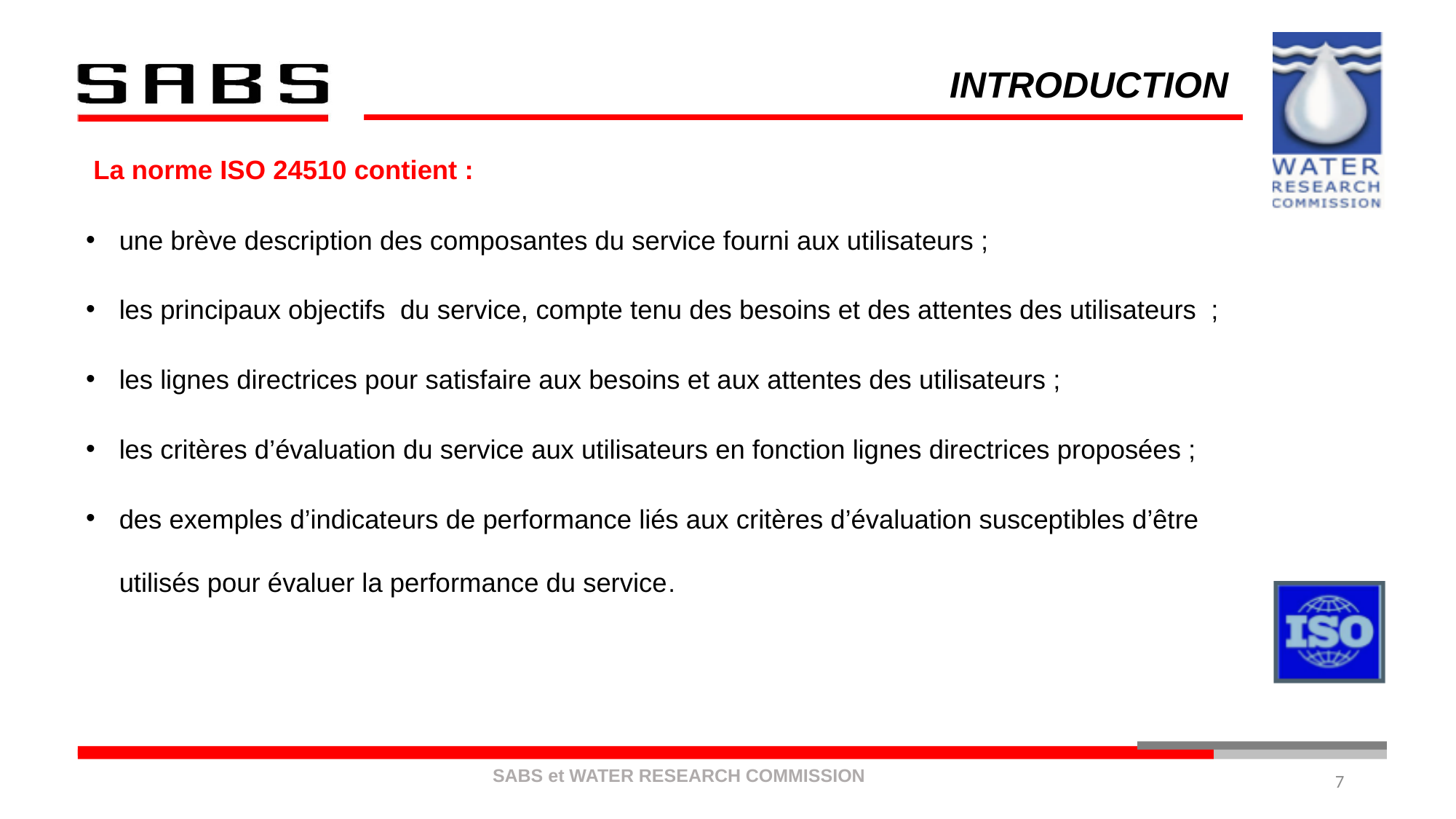

# INTRODUCTION

La norme ISO 24510 contient :
une brève description des composantes du service fourni aux utilisateurs ;
les principaux objectifs  du service, compte tenu des besoins et des attentes des utilisateurs  ;
les lignes directrices pour satisfaire aux besoins et aux attentes des utilisateurs ;
les critères d’évaluation du service aux utilisateurs en fonction lignes directrices proposées ;
des exemples d’indicateurs de performance liés aux critères d’évaluation susceptibles d’être utilisés pour évaluer la performance du service.

7